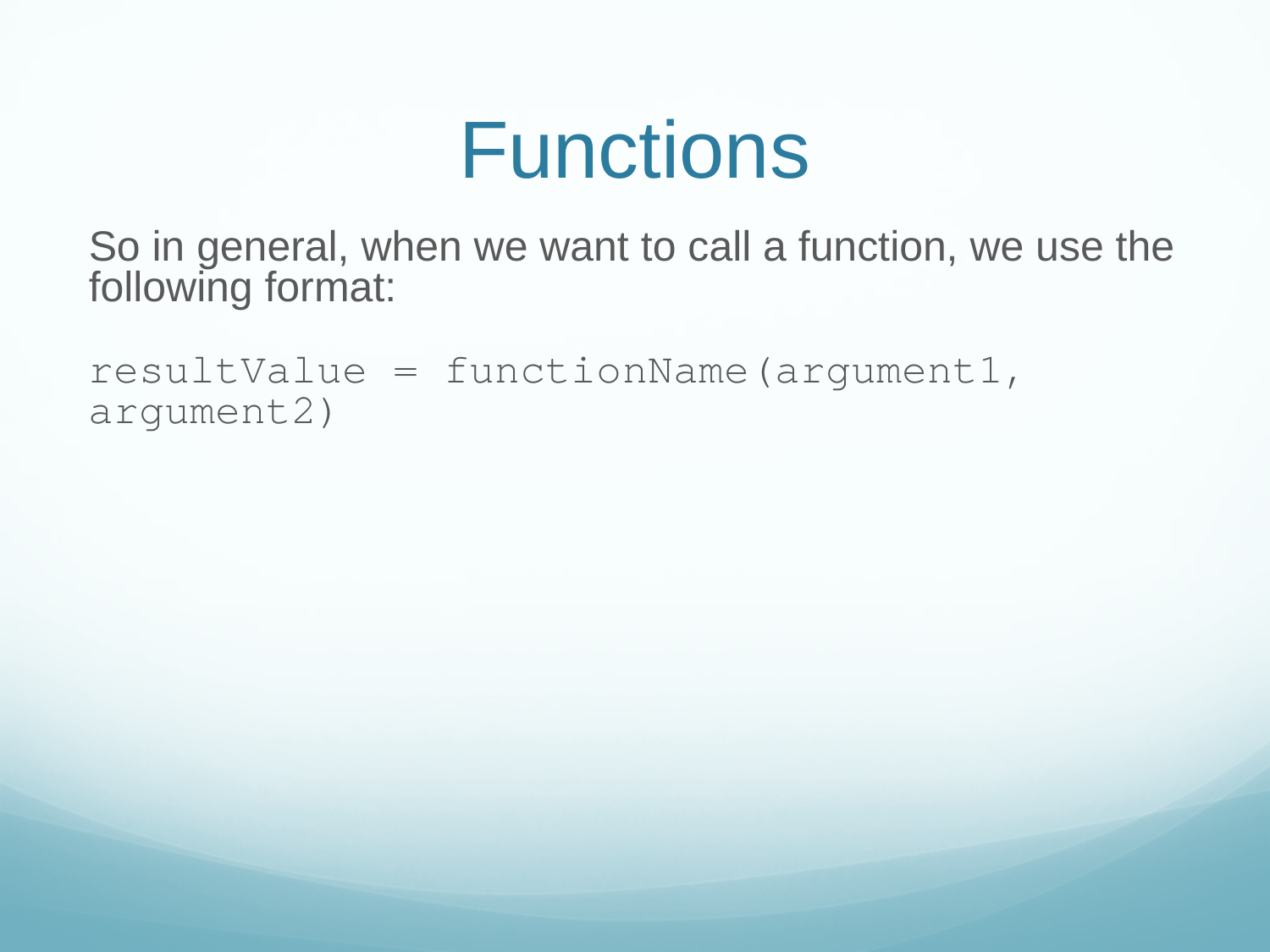

Functions
So in general, when we want to call a function, we use the following format:

resultValue = functionName(argument1, argument2)